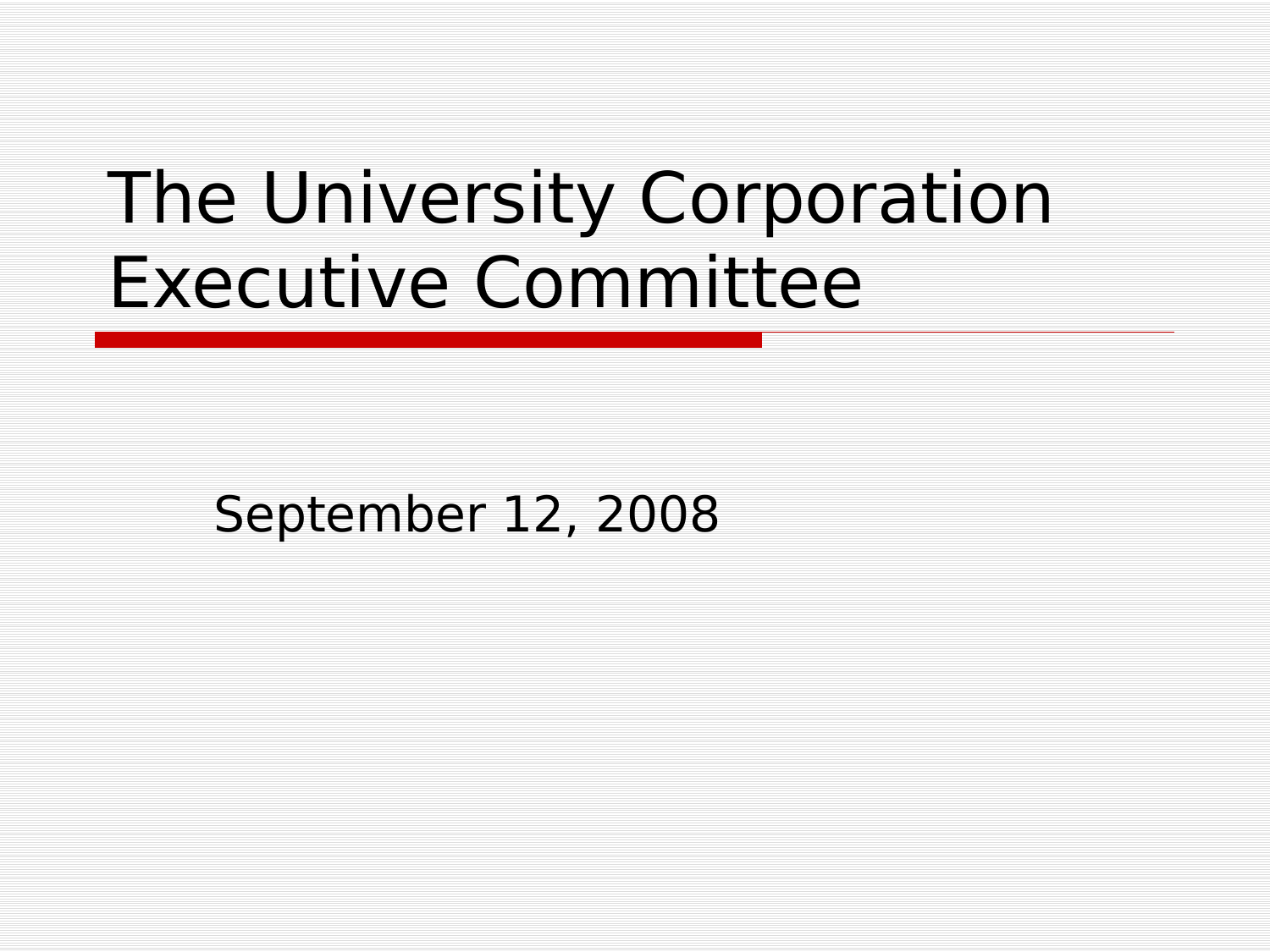

# The University Corporation Executive Committee
September 12, 2008